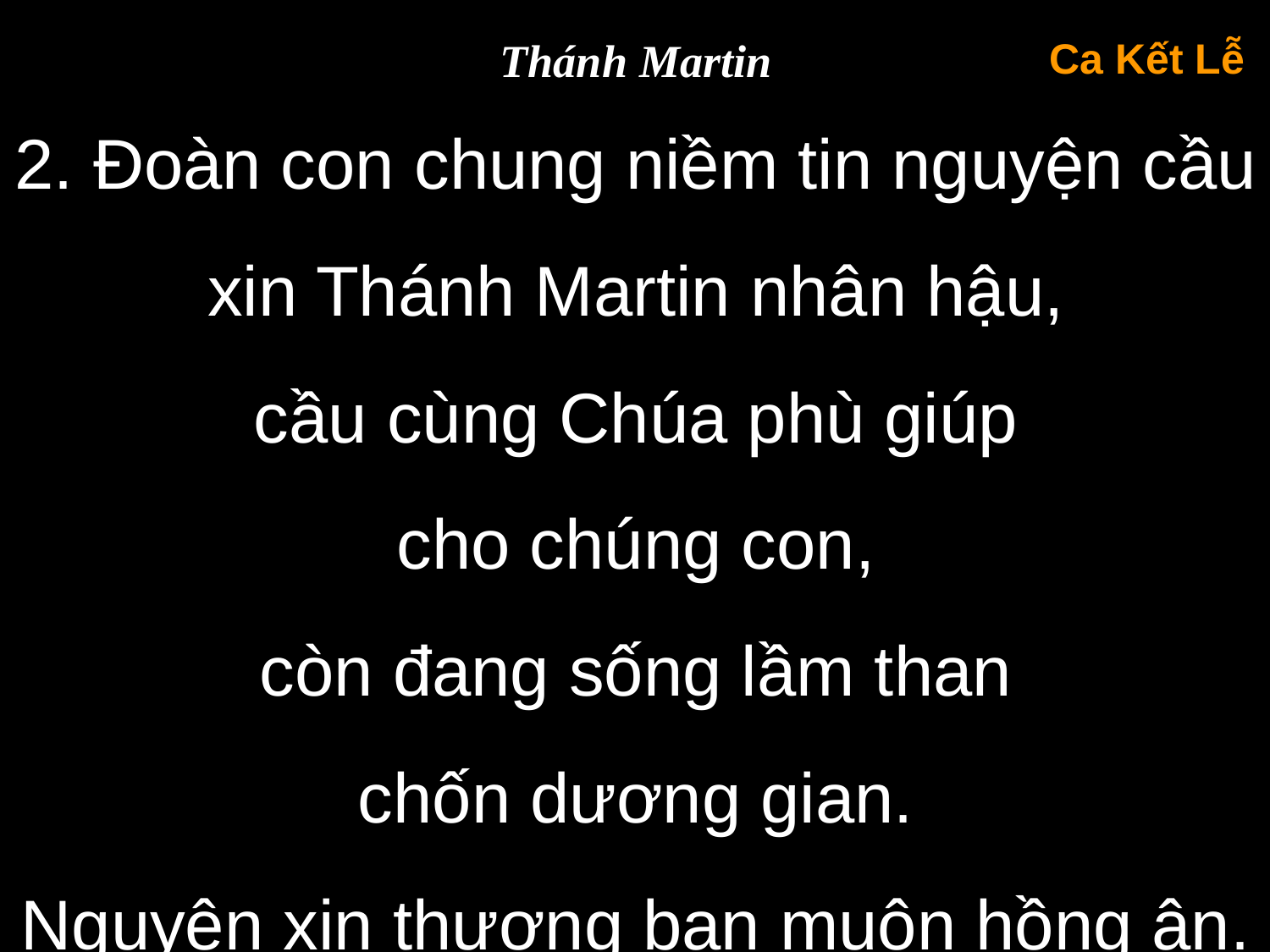

Thánh Martin
Ca Kết Lễ
2. Đoàn con chung niềm tin nguyện cầu
xin Thánh Martin nhân hậu,
cầu cùng Chúa phù giúp
cho chúng con,
còn đang sống lầm than
chốn dương gian.
Nguyện xin thương ban muôn hồng ân.